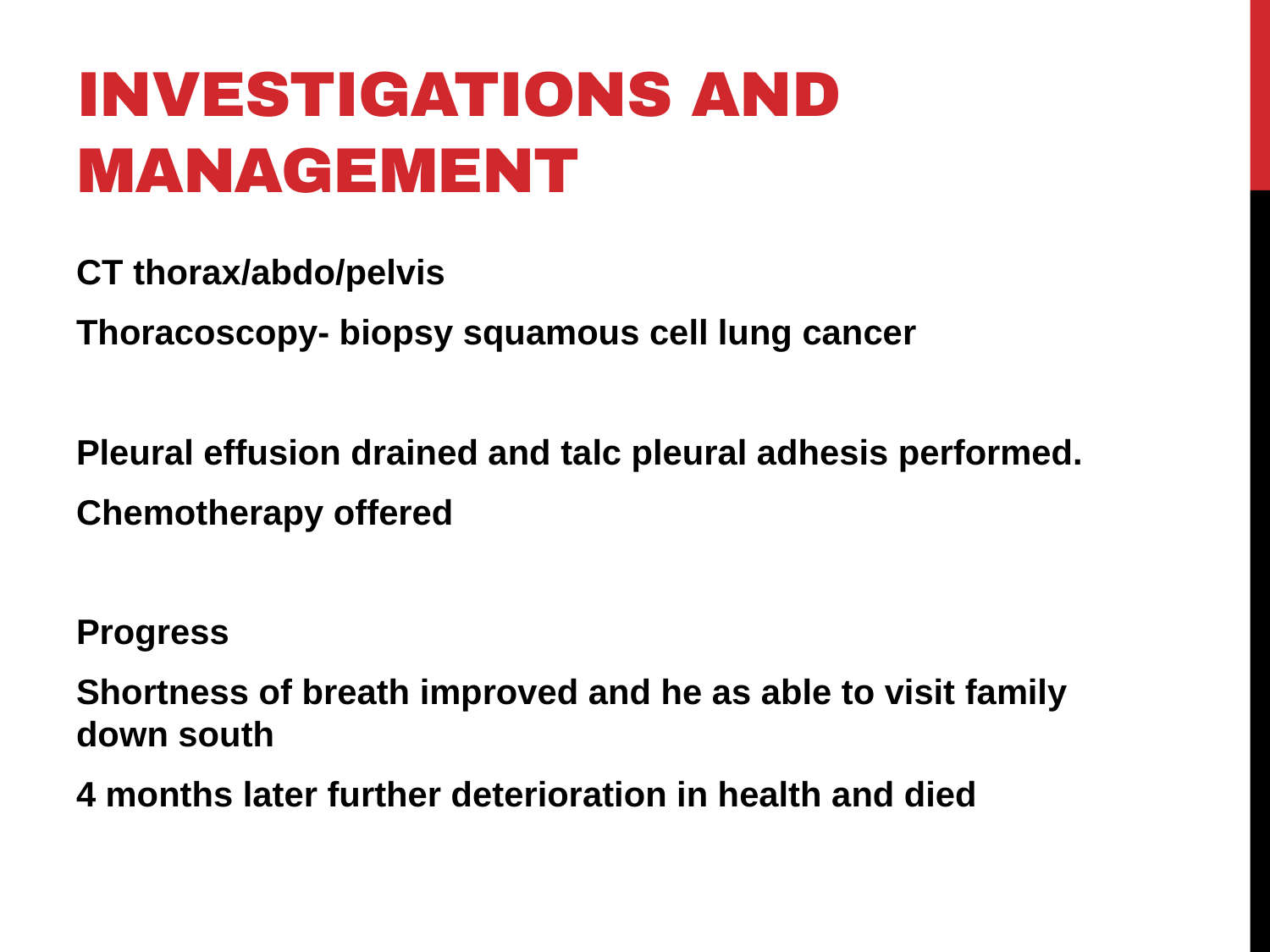

# Investigations and management
CT thorax/abdo/pelvis
Thoracoscopy- biopsy squamous cell lung cancer

Pleural effusion drained and talc pleural adhesis performed.
Chemotherapy offered

Progress
Shortness of breath improved and he as able to visit family down south
4 months later further deterioration in health and died